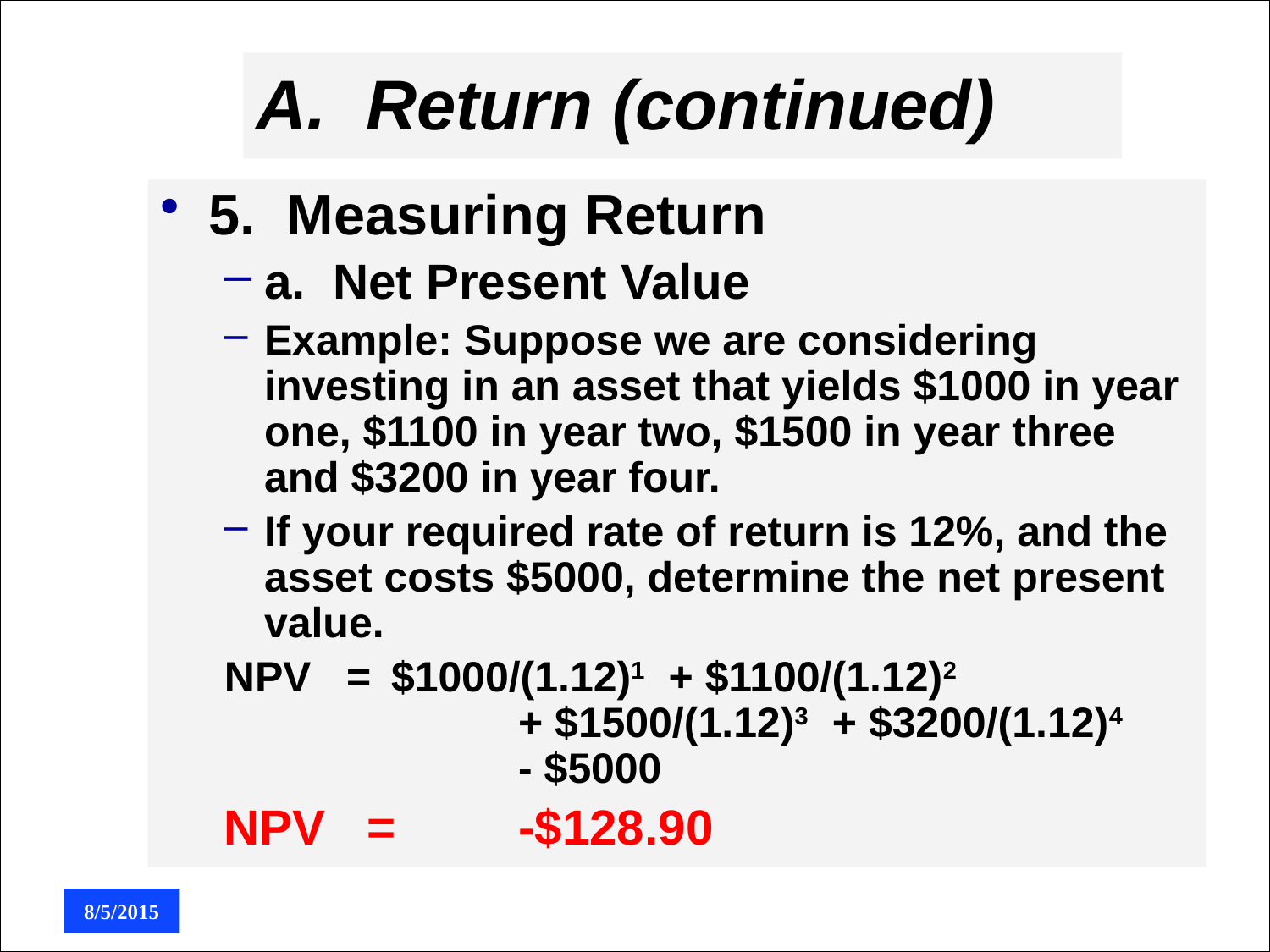

A.  Return (continued)
5.  Measuring Return
a.  Net Present Value
Example: Suppose we are considering investing in an asset that yields $1000 in year one, $1100 in year two, $1500 in year three and $3200 in year four.
If your required rate of return is 12%, and the asset costs $5000, determine the net present value.
NPV   =	$1000/(1.12)1  + $1100/(1.12)2
		+ $1500/(1.12)3  + $3200/(1.12)4
		- $5000
NPV   =	-$128.90
Professor James Kuhle
6
8/5/2015